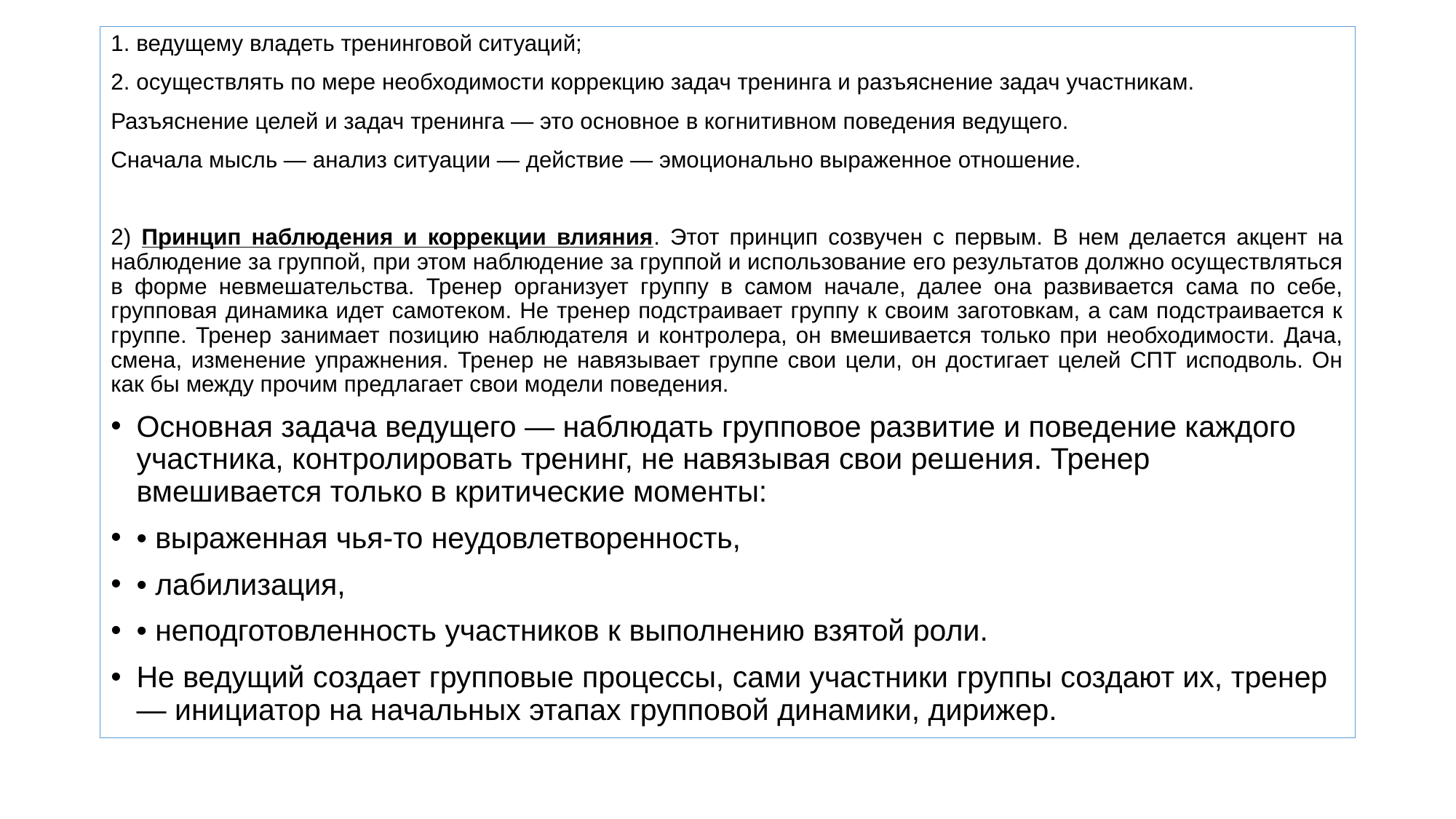

1. ведущему владеть тренинговой ситуаций;
2. осуществлять по мере необходимости коррекцию задач тренинга и разъяснение задач участникам.
Разъяснение целей и задач тренинга — это основное в когнитивном поведения ведущего.
Сначала мысль — анализ ситуации — действие — эмоционально выраженное отношение.

2) Принцип наблюдения и коррекции влияния. Этот принцип созвучен с первым. В нем делается акцент на наблюдение за группой, при этом наблюдение за группой и использование его результатов должно осуществляться в форме невмешательства. Тренер организует группу в самом начале, далее она развивается сама по себе, групповая динамика идет самотеком. Не тренер подстраивает группу к своим заготовкам, а сам подстраивается к группе. Тренер занимает позицию наблюдателя и контролера, он вмешивается только при необходимости. Дача, смена, изменение упражнения. Тренер не навязывает группе свои цели, он достигает целей СПТ исподволь. Он как бы между прочим предлагает свои модели поведения.
Основная задача ведущего — наблюдать групповое развитие и поведение каждого участника, контролировать тренинг, не навязывая свои решения. Тренер вмешивается только в критические моменты:
• выраженная чья-то неудовлетворенность,
• лабилизация,
• неподготовленность участников к выполнению взятой роли.
Не ведущий создает групповые процессы, сами участники группы создают их, тренер — инициатор на начальных этапах групповой динамики, дирижер.